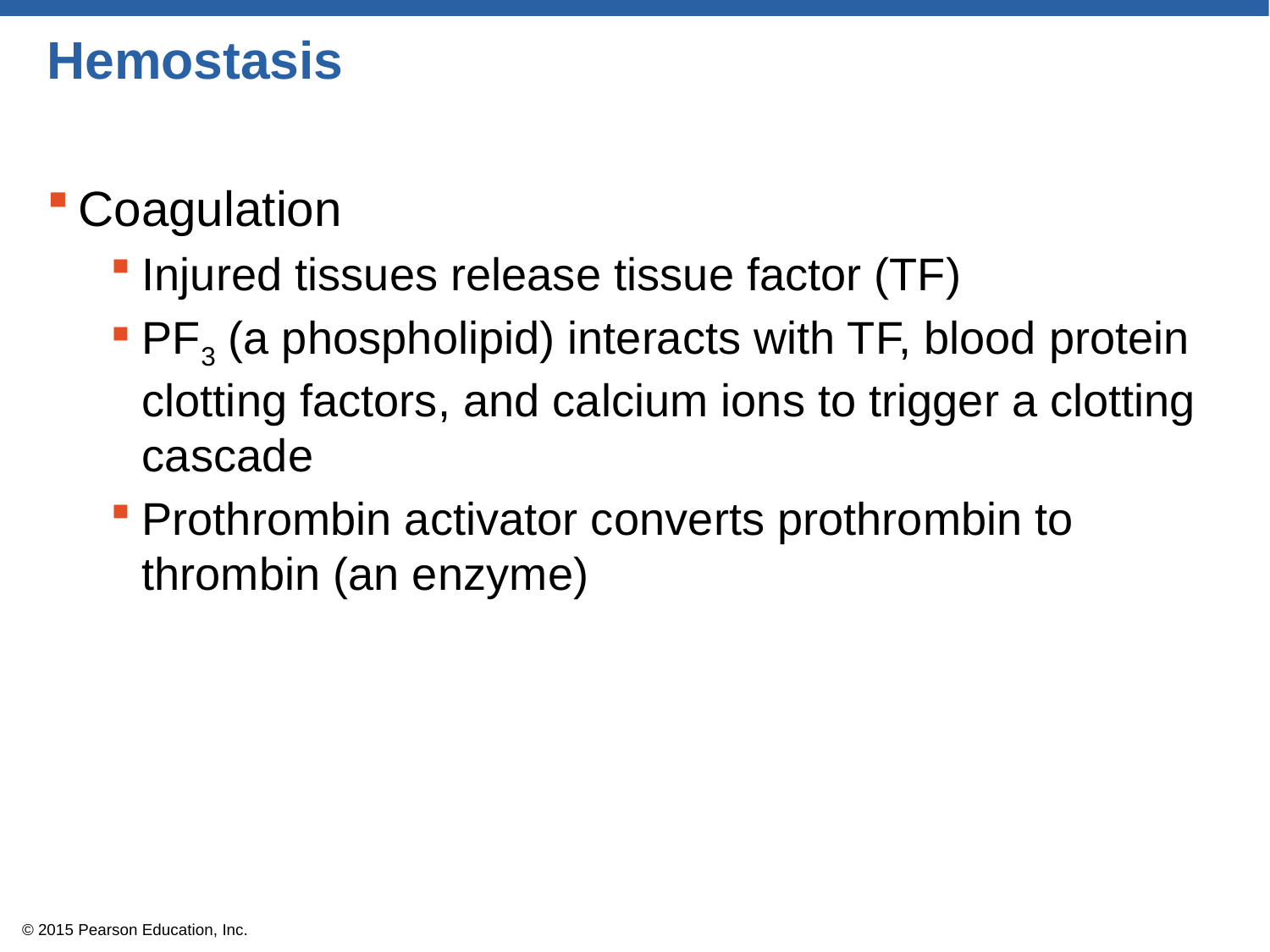

# Hemostasis
Coagulation
Injured tissues release tissue factor (TF)
PF3 (a phospholipid) interacts with TF, blood protein clotting factors, and calcium ions to trigger a clotting cascade
Prothrombin activator converts prothrombin to thrombin (an enzyme)
© 2015 Pearson Education, Inc.